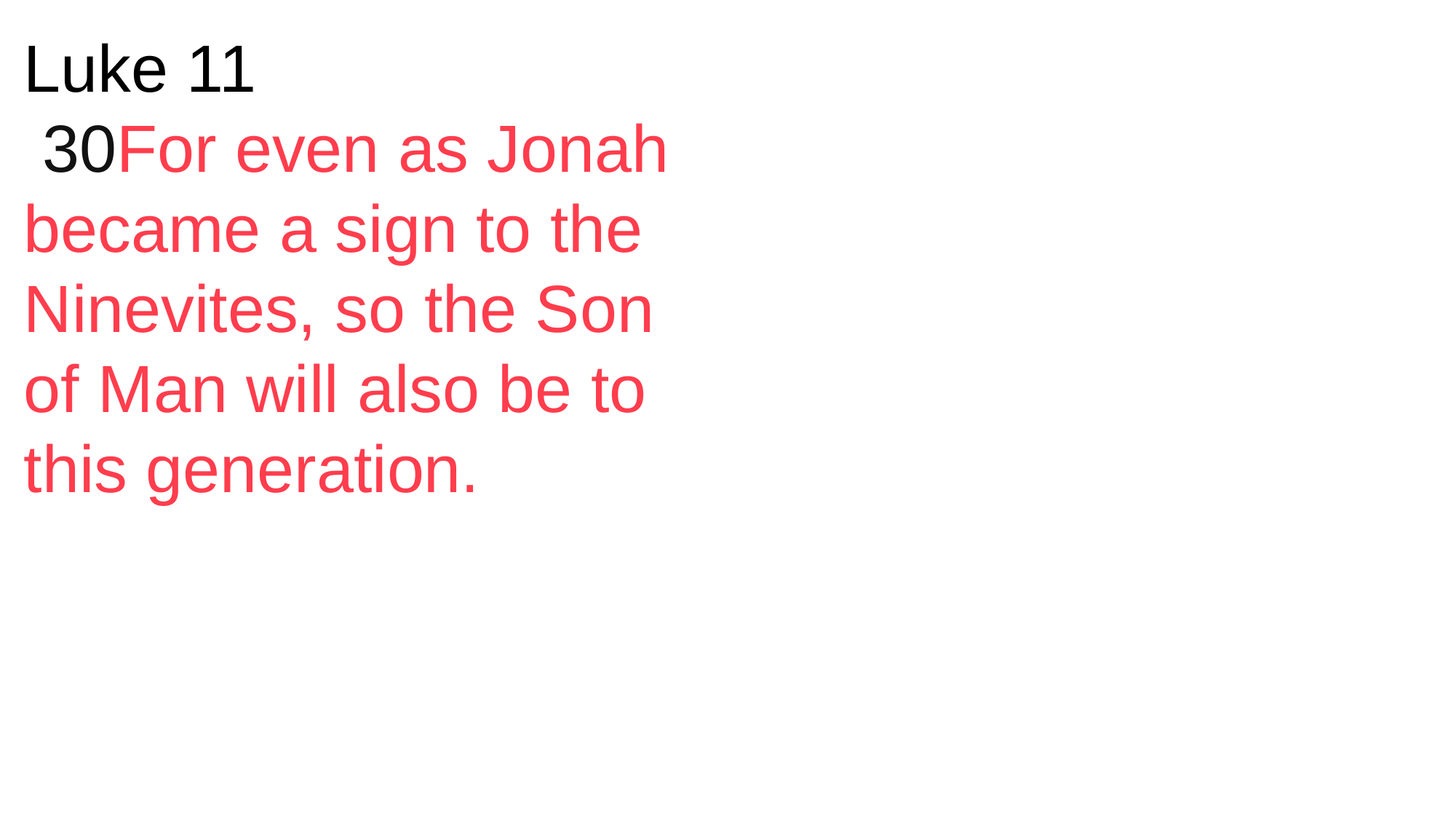

Luke 11
 30For even as Jonah became a sign to the Ninevites, so the Son of Man will also be to this generation.